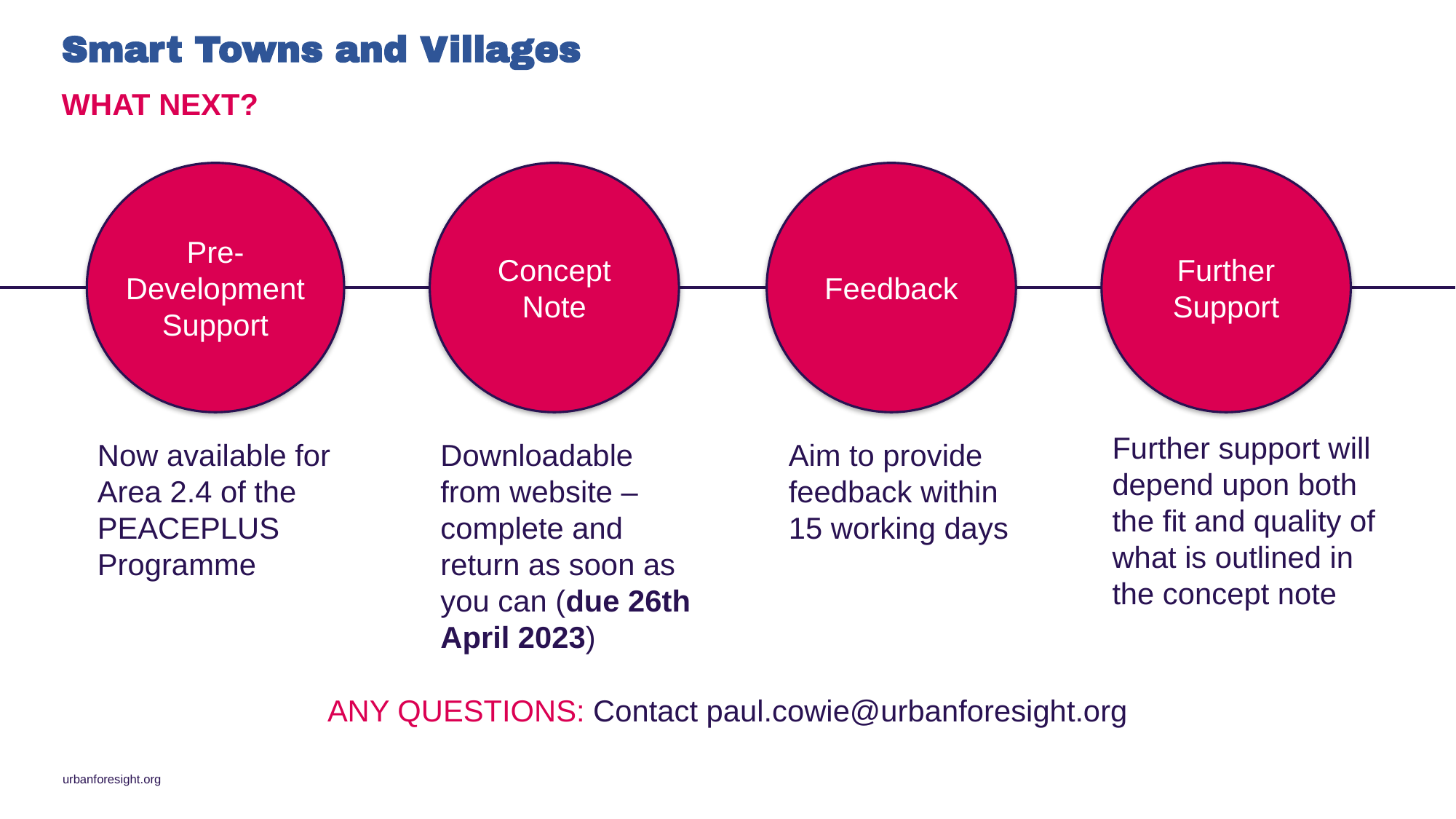

Smart Towns and Villages
WHAT NEXT?
Pre-Development Support
Concept Note
Feedback
Further Support
Further support will depend upon both the fit and quality of what is outlined in the concept note

Now available for Area 2.4 of the PEACEPLUS Programme
Downloadable from website – complete and return as soon as you can (due 26th April 2023)

Aim to provide feedback within 15 working days

ANY QUESTIONS: Contact paul.cowie@urbanforesight.org